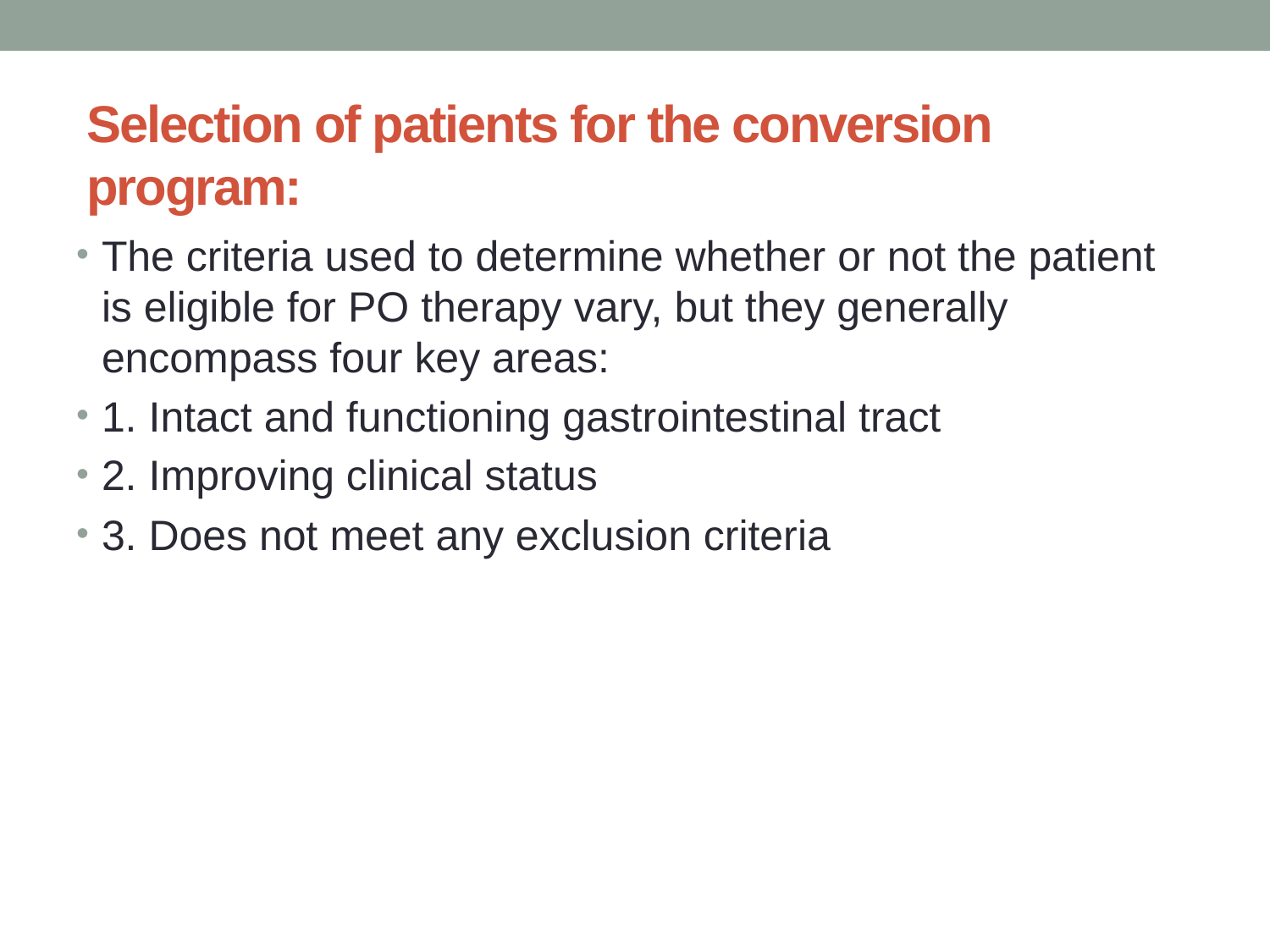

# Selection of patients for the conversion program:
The criteria used to determine whether or not the patient is eligible for PO therapy vary, but they generally encompass four key areas:
1. Intact and functioning gastrointestinal tract
2. Improving clinical status
3. Does not meet any exclusion criteria